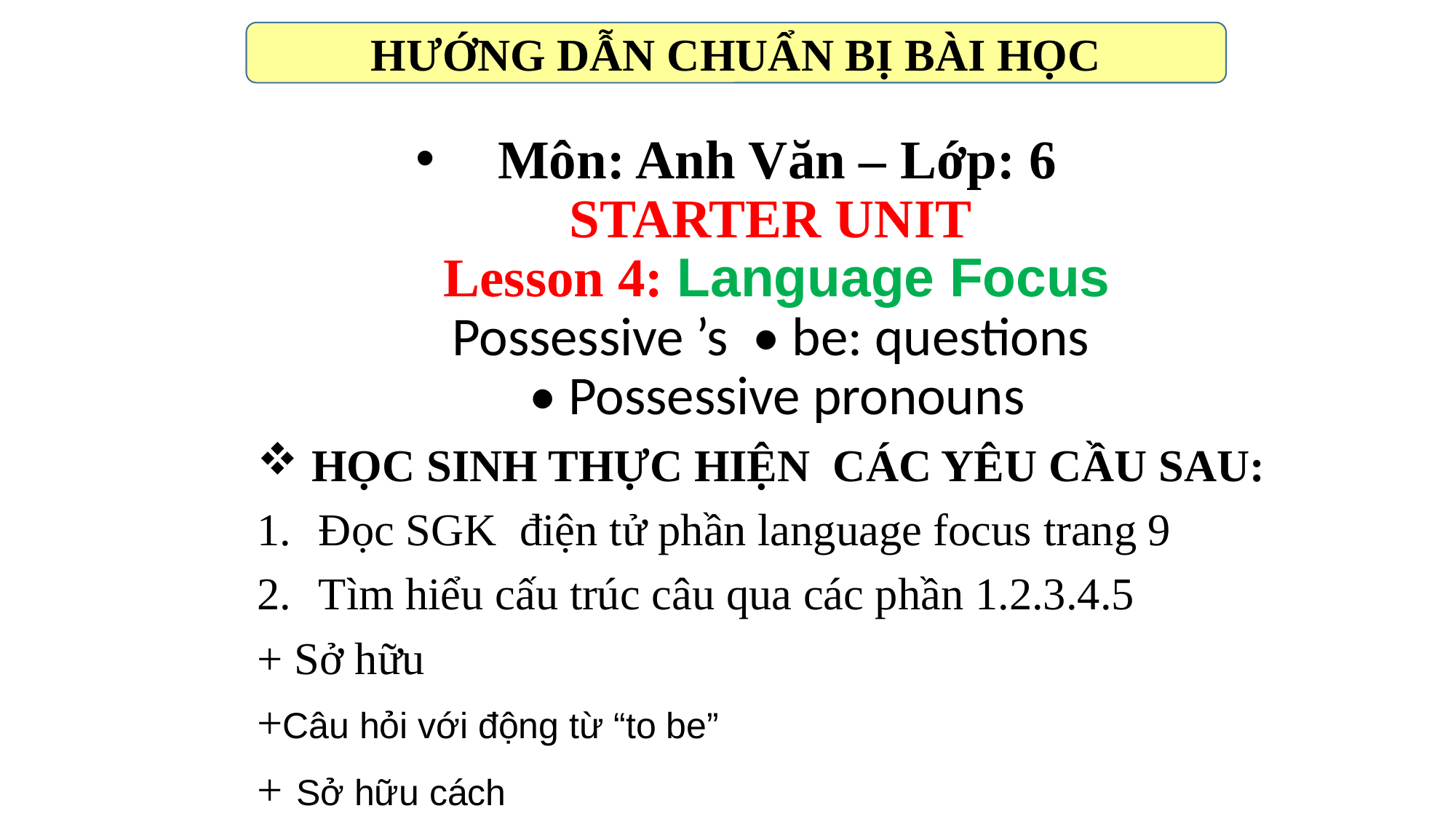

HƯỚNG DẪN CHUẨN BỊ BÀI HỌC
# Môn: Anh Văn – Lớp: 6 STARTER UNIT Lesson 4: Language Focus Possessive ’s  • be: questions • Possessive pronouns
HỌC SINH THỰC HIỆN  CÁC YÊU CẦU SAU:
Đọc SGK  điện tử phần language focus trang 9
Tìm hiểu cấu trúc câu qua các phần 1.2.3.4.5
+ Sở hữu
+Câu hỏi với động từ “to be”
+ Sở hữu cách